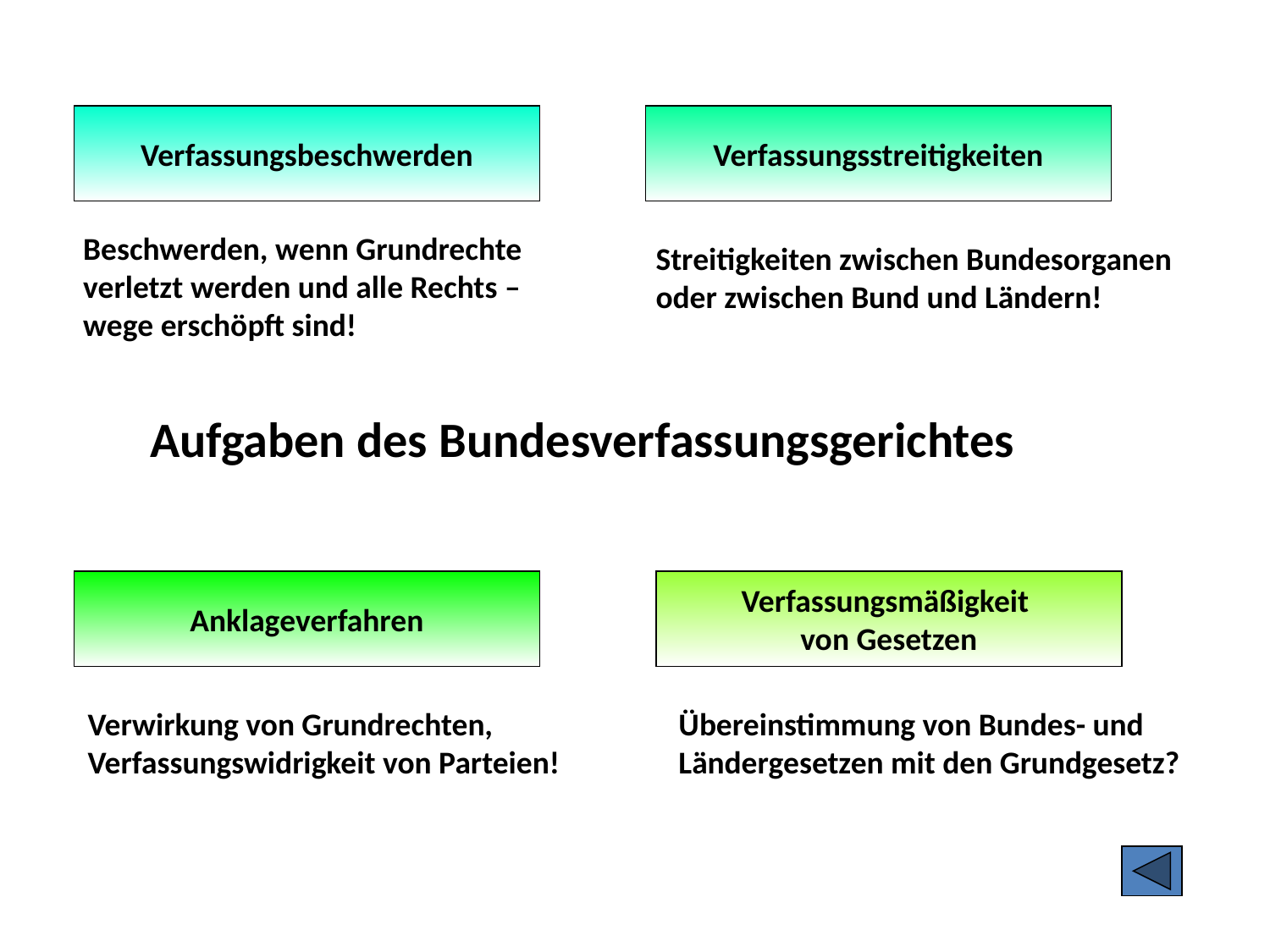

Verfassungsbeschwerden
Verfassungsstreitigkeiten
Beschwerden, wenn Grundrechte
verletzt werden und alle Rechts –
wege erschöpft sind!
Streitigkeiten zwischen Bundesorganen
oder zwischen Bund und Ländern!
Aufgaben des Bundesverfassungsgerichtes
Anklageverfahren
Verfassungsmäßigkeit
von Gesetzen
Verwirkung von Grundrechten,
Verfassungswidrigkeit von Parteien!
Übereinstimmung von Bundes- und
Ländergesetzen mit den Grundgesetz?